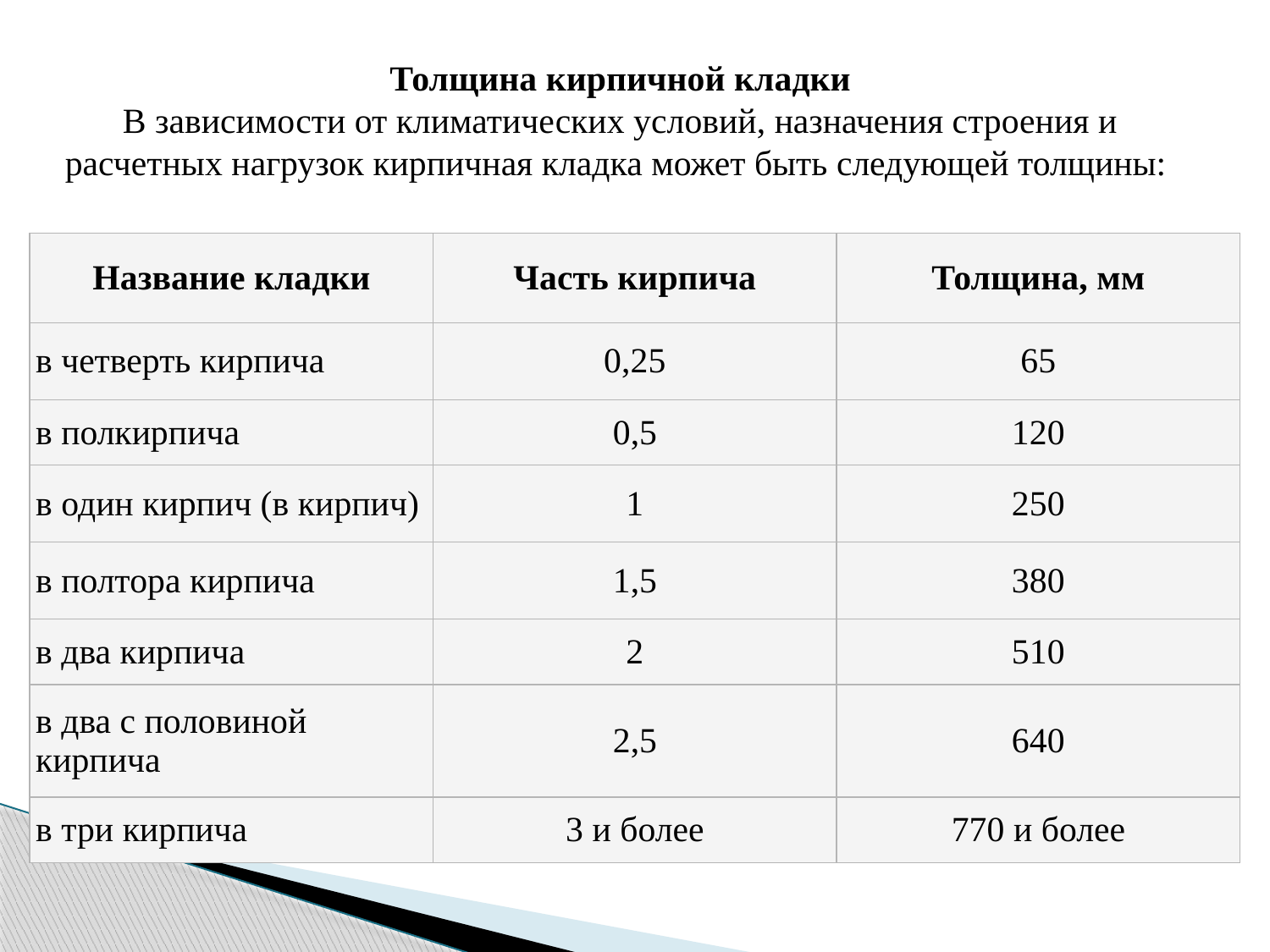

Толщина кирпичной кладки
В зависимости от климатических условий, назначения строения и расчетных нагрузок кирпичная кладка может быть следующей толщины:

| Название кладки | Часть кирпича | Толщина, мм |
| --- | --- | --- |
| в четверть кирпича | 0,25 | 65 |
| в полкирпича | 0,5 | 120 |
| в один кирпич (в кирпич) | 1 | 250 |
| в полтора кирпича | 1,5 | 380 |
| в два кирпича | 2 | 510 |
| в два с половиной кирпича | 2,5 | 640 |
| в три кирпича | 3 и более | 770 и более |